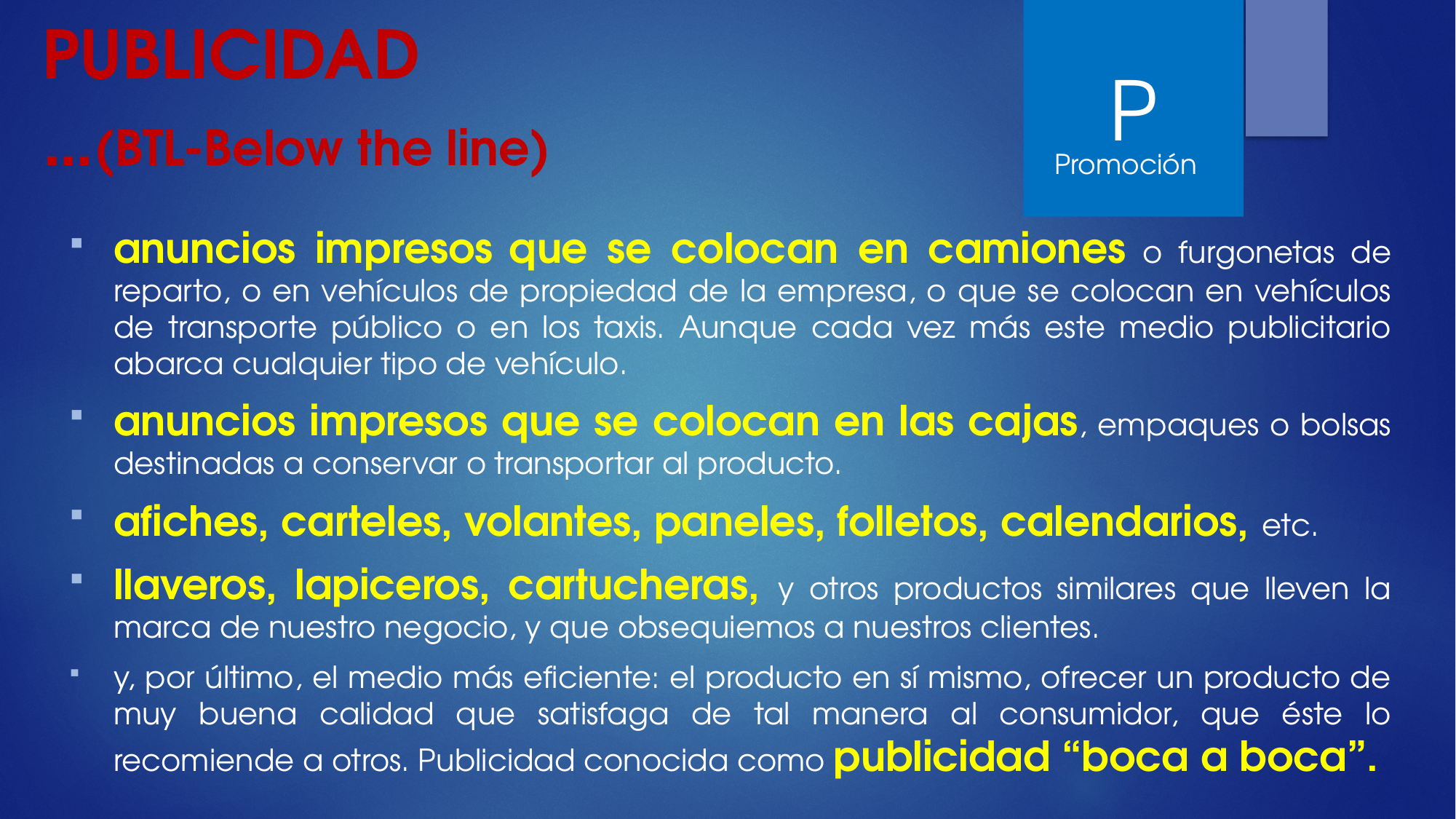

P
# PUBLICIDAD …(BTL-Below the line)
Promoción
anuncios impresos que se colocan en camiones o furgonetas de reparto, o en vehículos de propiedad de la empresa, o que se colocan en vehículos de transporte público o en los taxis. Aunque cada vez más este medio publicitario abarca cualquier tipo de vehículo.
anuncios impresos que se colocan en las cajas, empaques o bolsas destinadas a conservar o transportar al producto.
afiches, carteles, volantes, paneles, folletos, calendarios, etc.
llaveros, lapiceros, cartucheras, y otros productos similares que lleven la marca de nuestro negocio, y que obsequiemos a nuestros clientes.
y, por último, el medio más eficiente: el producto en sí mismo, ofrecer un producto de muy buena calidad que satisfaga de tal manera al consumidor, que éste lo recomiende a otros. Publicidad conocida como publicidad “boca a boca”.